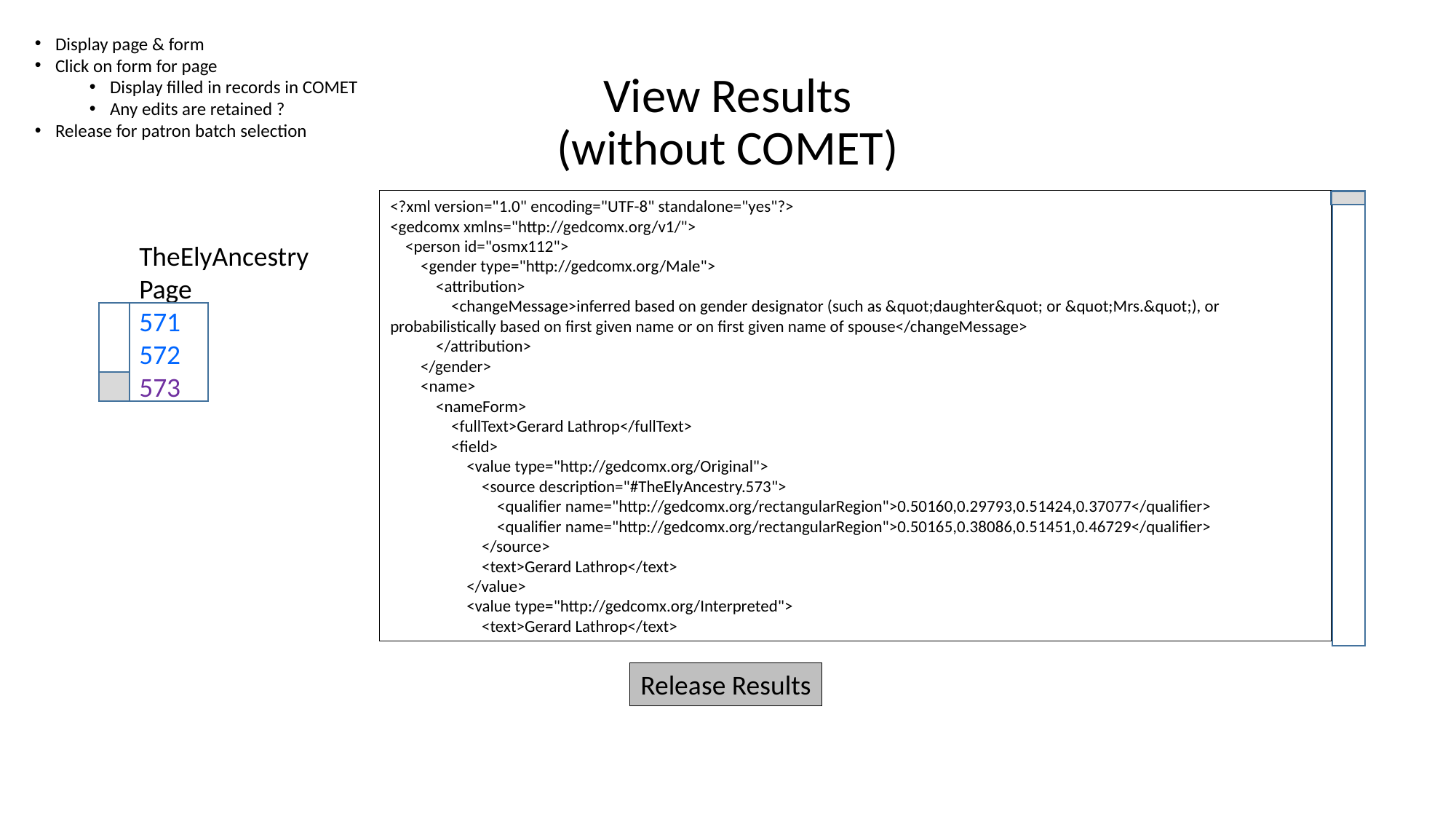

Display page & form
Click on form for page
Display filled in records in COMET
Any edits are retained ?
Release for patron batch selection
# View Results (without COMET)
<?xml version="1.0" encoding="UTF-8" standalone="yes"?>
<gedcomx xmlns="http://gedcomx.org/v1/">
    <person id="osmx112">
        <gender type="http://gedcomx.org/Male">
            <attribution>
                <changeMessage>inferred based on gender designator (such as &quot;daughter&quot; or &quot;Mrs.&quot;), or probabilistically based on first given name or on first given name of spouse</changeMessage>
            </attribution>
        </gender>
        <name>
            <nameForm>
                <fullText>Gerard Lathrop</fullText>
                <field>
                    <value type="http://gedcomx.org/Original">
                        <source description="#TheElyAncestry.573">
                            <qualifier name="http://gedcomx.org/rectangularRegion">0.50160,0.29793,0.51424,0.37077</qualifier>
                            <qualifier name="http://gedcomx.org/rectangularRegion">0.50165,0.38086,0.51451,0.46729</qualifier>
                        </source>
                        <text>Gerard Lathrop</text>
                    </value>
                    <value type="http://gedcomx.org/Interpreted">
                        <text>Gerard Lathrop</text>

TheElyAncestry
Page
571
572
573

Release Results